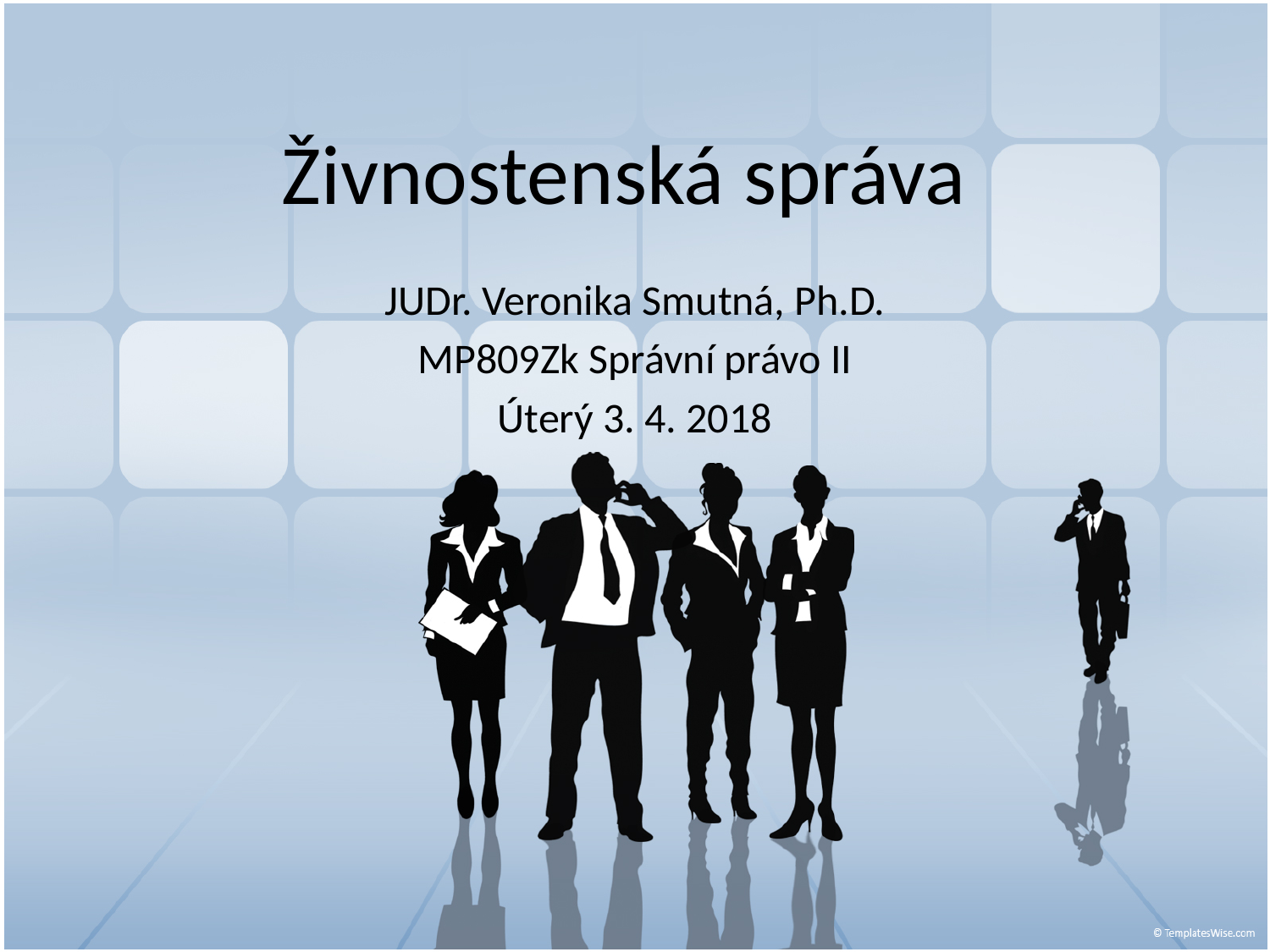

# Živnostenská správa
JUDr. Veronika Smutná, Ph.D.
MP809Zk Správní právo II
Úterý 3. 4. 2018